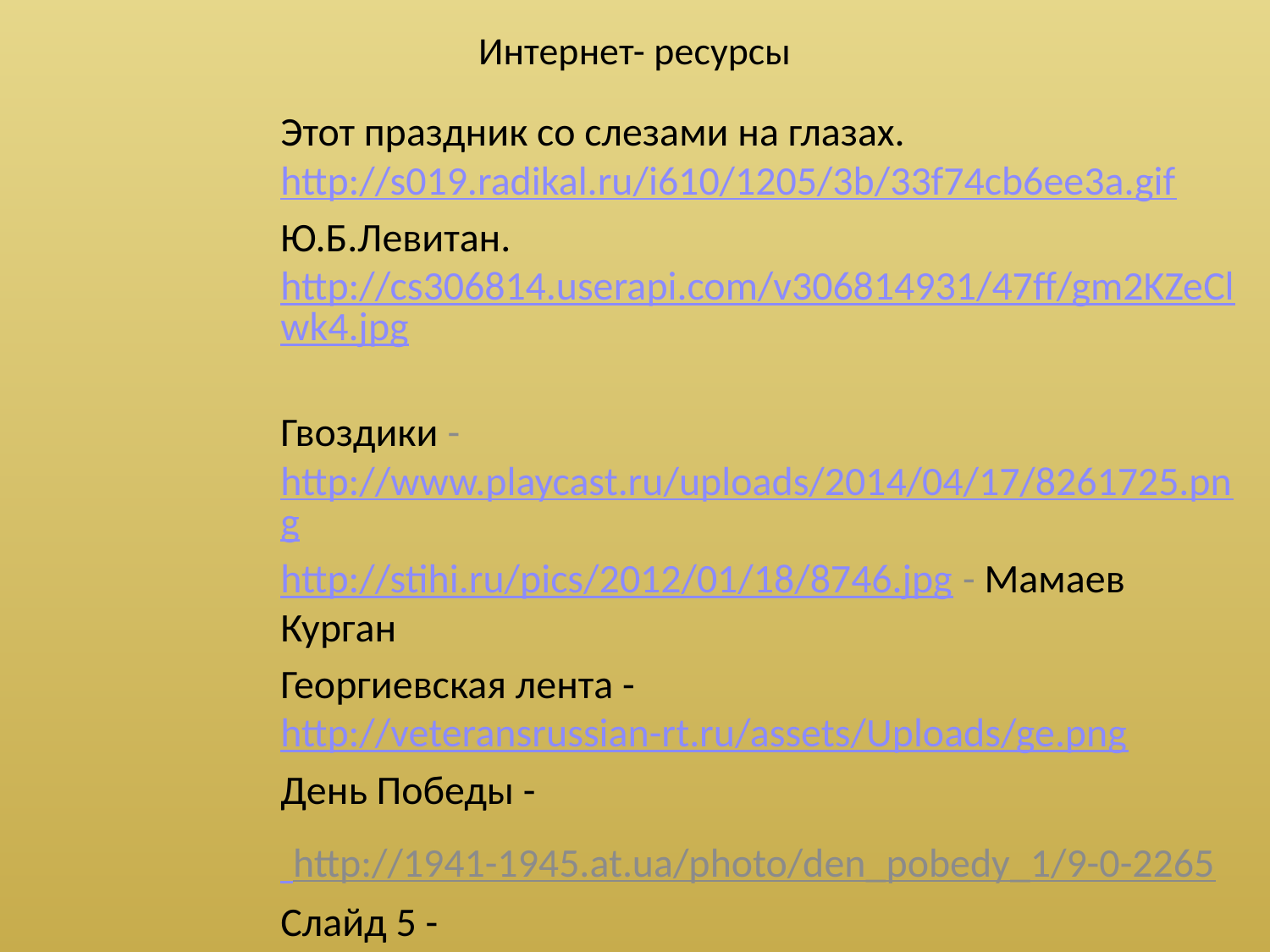

# Интернет- ресурсы
Этот праздник со слезами на глазах. http://s019.radikal.ru/i610/1205/3b/33f74cb6ee3a.gif
Ю.Б.Левитан.       http://cs306814.userapi.com/v306814931/47ff/gm2KZeClwk4.jpg
Гвоздики - http://www.playcast.ru/uploads/2014/04/17/8261725.png
http://stihi.ru/pics/2012/01/18/8746.jpg - Мамаев Курган
Георгиевская лента - http://veteransrussian-rt.ru/assets/Uploads/ge.png
День Победы -
 http://1941-1945.at.ua/photo/den_pobedy_1/9-0-2265
Слайд 5 - http://biogr.znate.ru/pars_docs/refs/1/206/206_html_m37561313.png